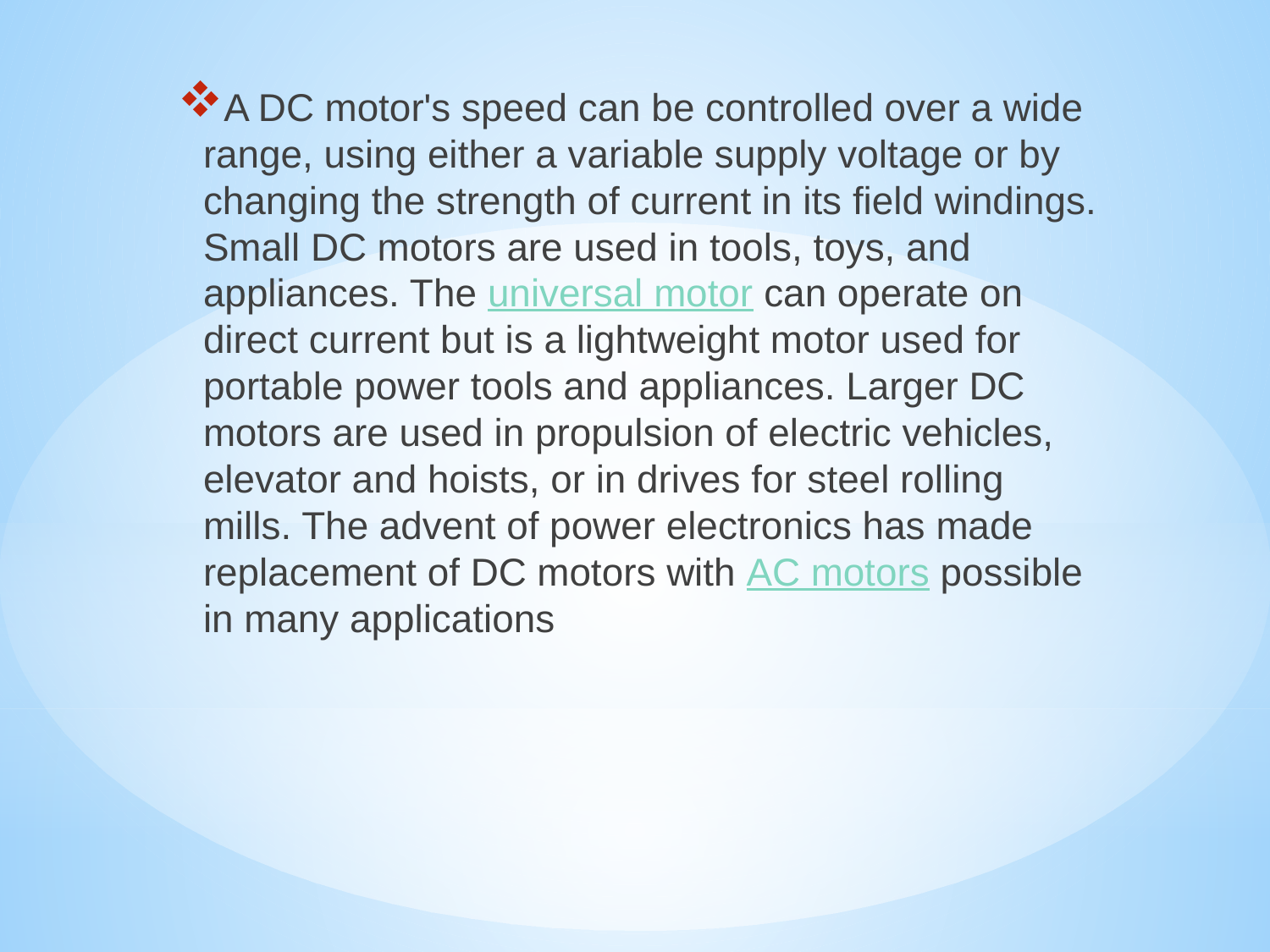

A DC motor's speed can be controlled over a wide range, using either a variable supply voltage or by changing the strength of current in its field windings. Small DC motors are used in tools, toys, and appliances. The universal motor can operate on direct current but is a lightweight motor used for portable power tools and appliances. Larger DC motors are used in propulsion of electric vehicles, elevator and hoists, or in drives for steel rolling mills. The advent of power electronics has made replacement of DC motors with AC motors possible in many applications